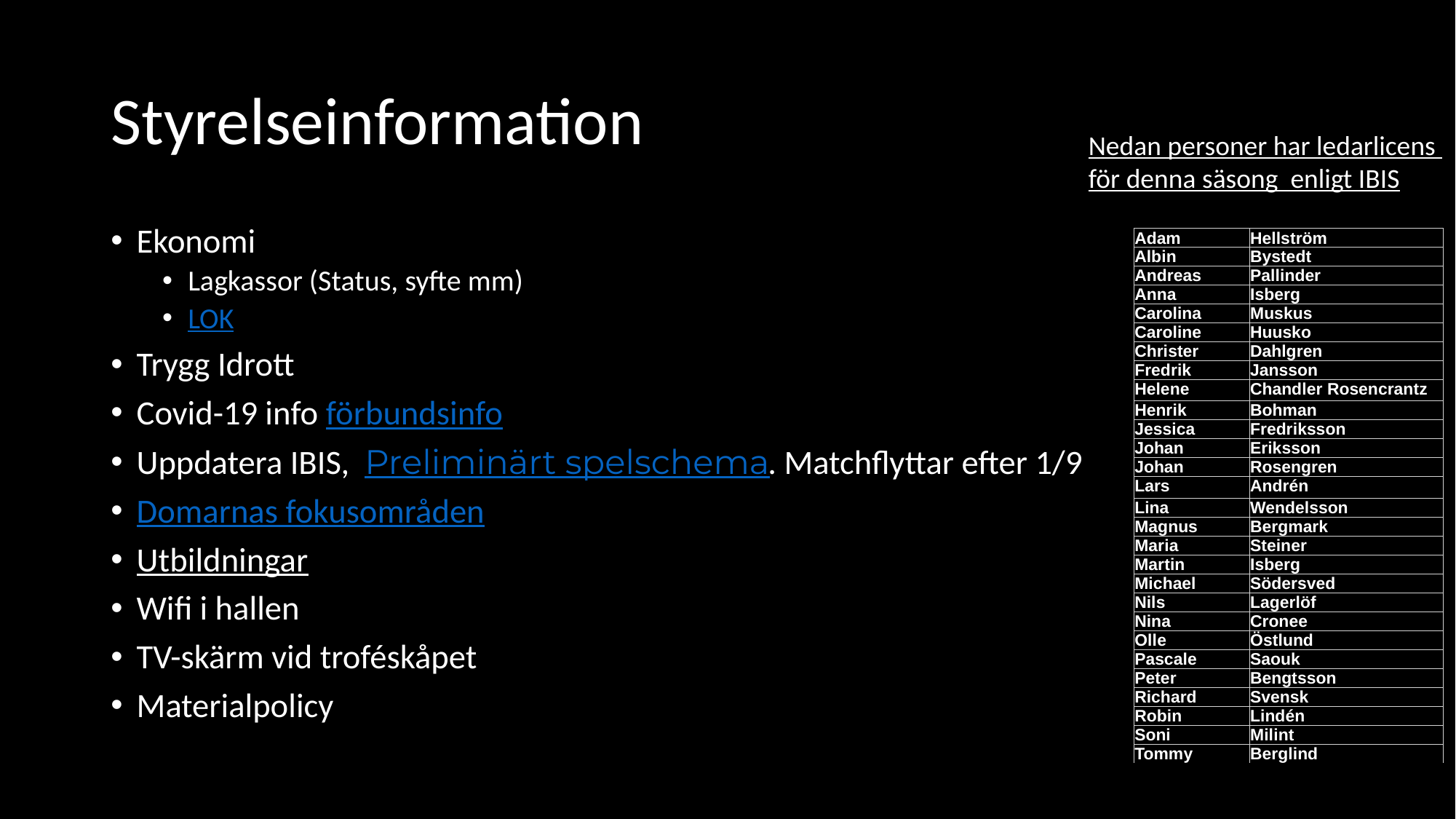

# Styrelseinformation
Nedan personer har ledarlicens
för denna säsong  enligt IBIS
Ekonomi
Lagkassor (Status, syfte mm)
LOK
Trygg Idrott
Covid-19 info förbundsinfo
Uppdatera IBIS,  Preliminärt spelschema. Matchflyttar efter 1/9
Domarnas fokusområden
Utbildningar
Wifi i hallen
TV-skärm vid troféskåpet
Materialpolicy

| Adam | Hellström |
| --- | --- |
| Albin | Bystedt |
| Andreas | Pallinder |
| Anna | Isberg |
| Carolina | Muskus |
| Caroline | Huusko |
| Christer | Dahlgren |
| Fredrik | Jansson |
| Helene | Chandler Rosencrantz |
| Henrik | Bohman |
| Jessica | Fredriksson |
| Johan | Eriksson |
| Johan | Rosengren |
| Lars | Andrén |
| Lina | Wendelsson |
| Magnus | Bergmark |
| Maria | Steiner |
| Martin | Isberg |
| Michael | Södersved |
| Nils | Lagerlöf |
| Nina | Cronee |
| Olle | Östlund |
| Pascale | Saouk |
| Peter | Bengtsson |
| Richard | Svensk |
| Robin | Lindén |
| Soni | Milint |
| Tommy | Berglind |